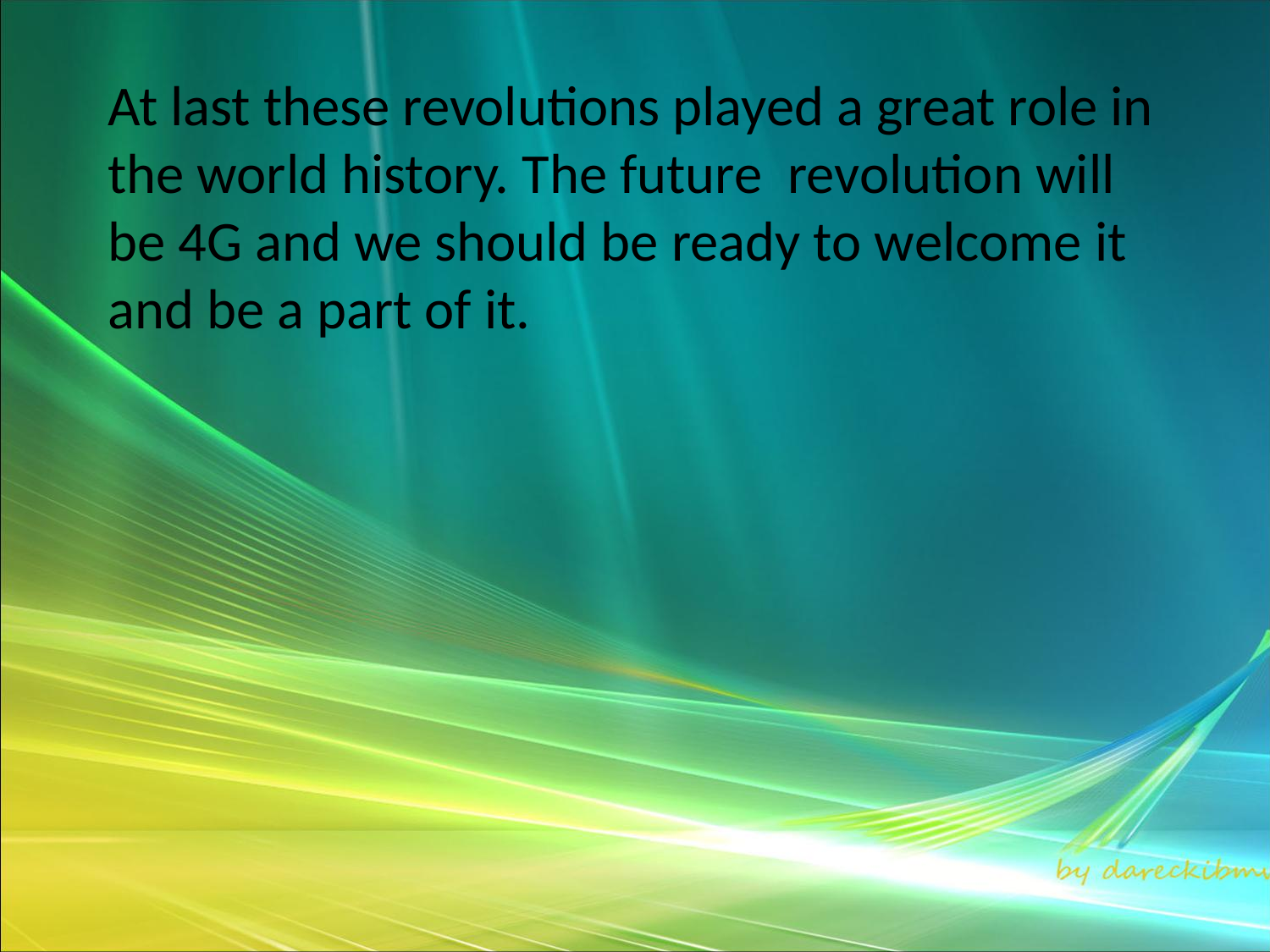

At last these revolutions played a great role in the world history. The future  revolution will be 4G and we should be ready to welcome it and be a part of it.